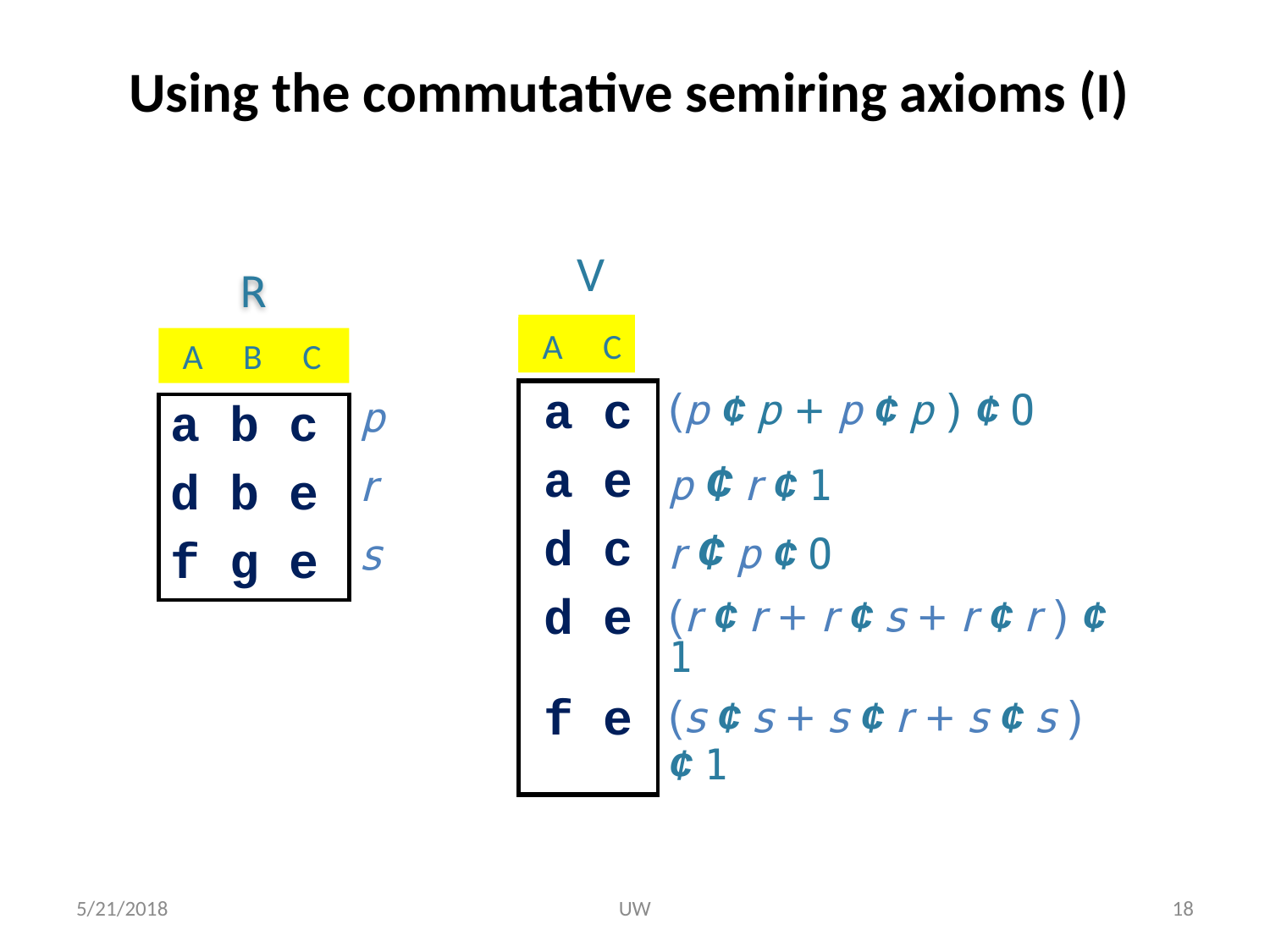

# Using the commutative semiring axioms (I)
 V
R
  A     C
  A     C
  A     C
  A     B     C
| a c | (p ¢ p + p ¢ p ) ¢ 0 |
| --- | --- |
| a e | p ¢ r ¢ 1 |
| d c | r ¢ p ¢ 0 |
| d e | (r ¢ r + r ¢ s + r ¢ r ) ¢ 1 |
| f e | (s ¢ s + s ¢ r + s ¢ s ) ¢ 1 |
| a b c | p |
| --- | --- |
| d b e | r |
| f g e | s |
5/21/2018
UW
18